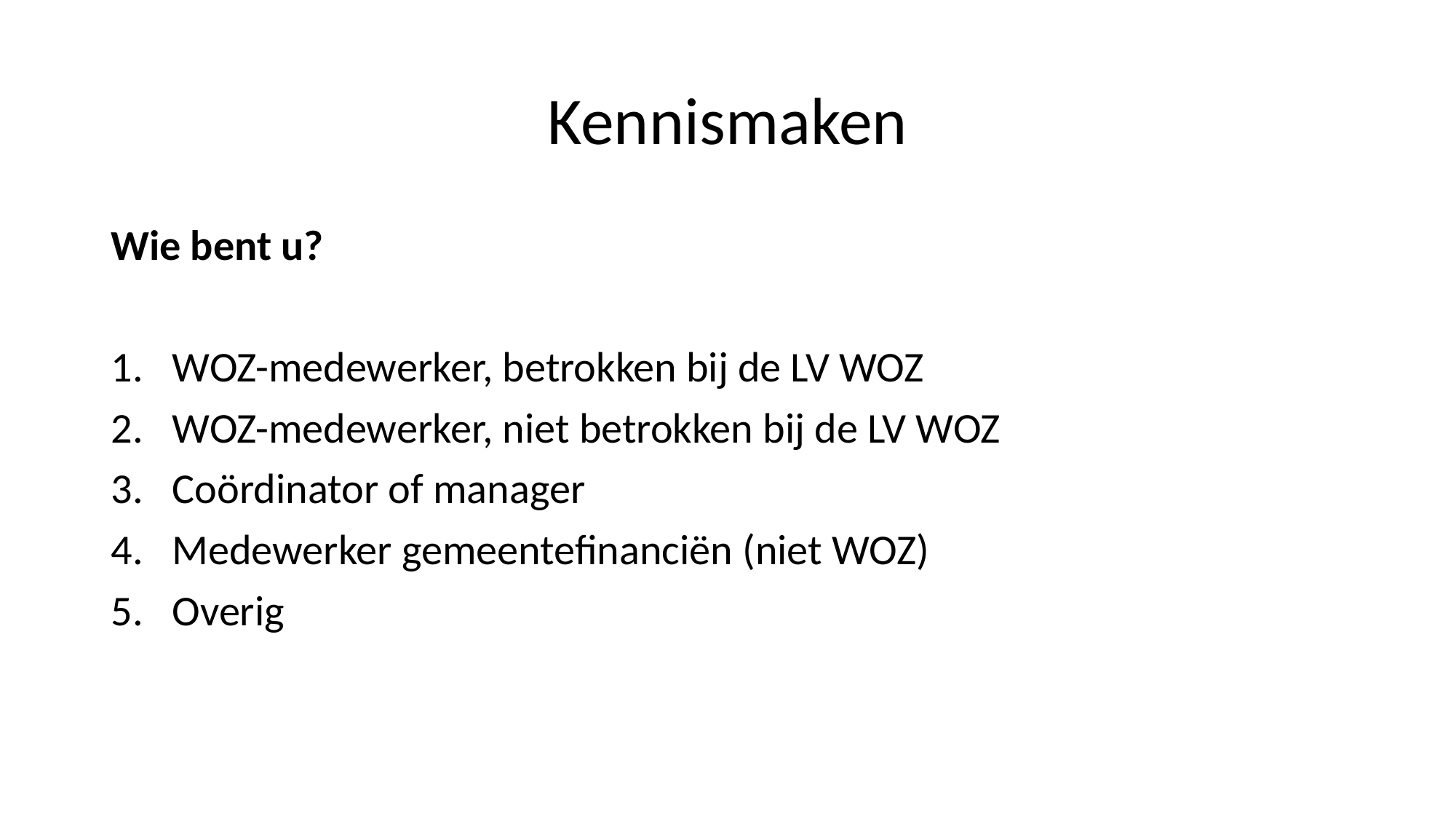

# Kennismaken
Wie bent u?

WOZ-medewerker, betrokken bij de LV WOZ
WOZ-medewerker, niet betrokken bij de LV WOZ
Coördinator of manager
Medewerker gemeentefinanciën (niet WOZ)
Overig